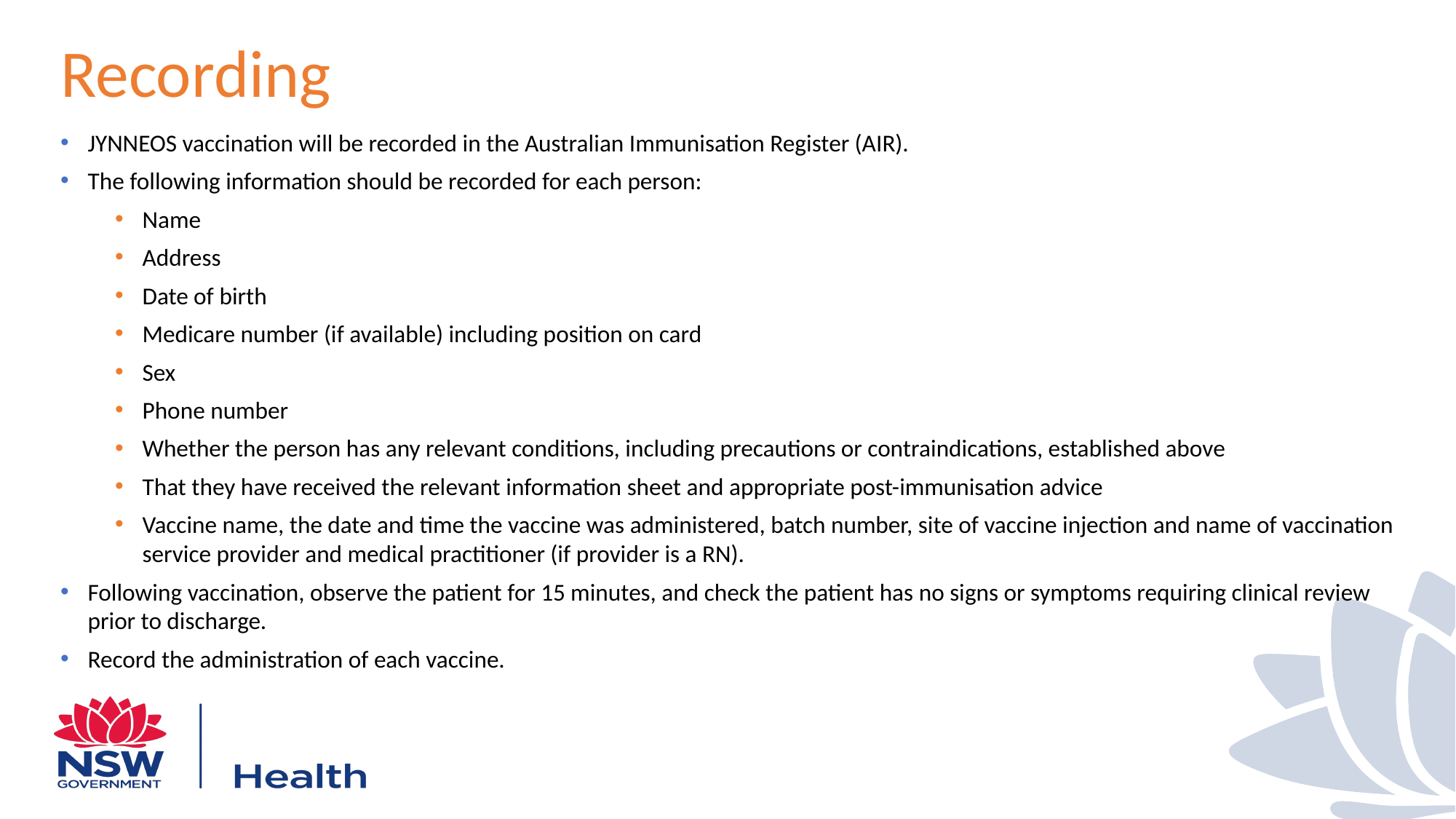

# Recording
JYNNEOS vaccination will be recorded in the Australian Immunisation Register (AIR).
The following information should be recorded for each person:
Name
Address
Date of birth
Medicare number (if available) including position on card
Sex
Phone number
Whether the person has any relevant conditions, including precautions or contraindications, established above
That they have received the relevant information sheet and appropriate post-immunisation advice
Vaccine name, the date and time the vaccine was administered, batch number, site of vaccine injection and name of vaccination service provider and medical practitioner (if provider is a RN).
Following vaccination, observe the patient for 15 minutes, and check the patient has no signs or symptoms requiring clinical review prior to discharge.
Record the administration of each vaccine.